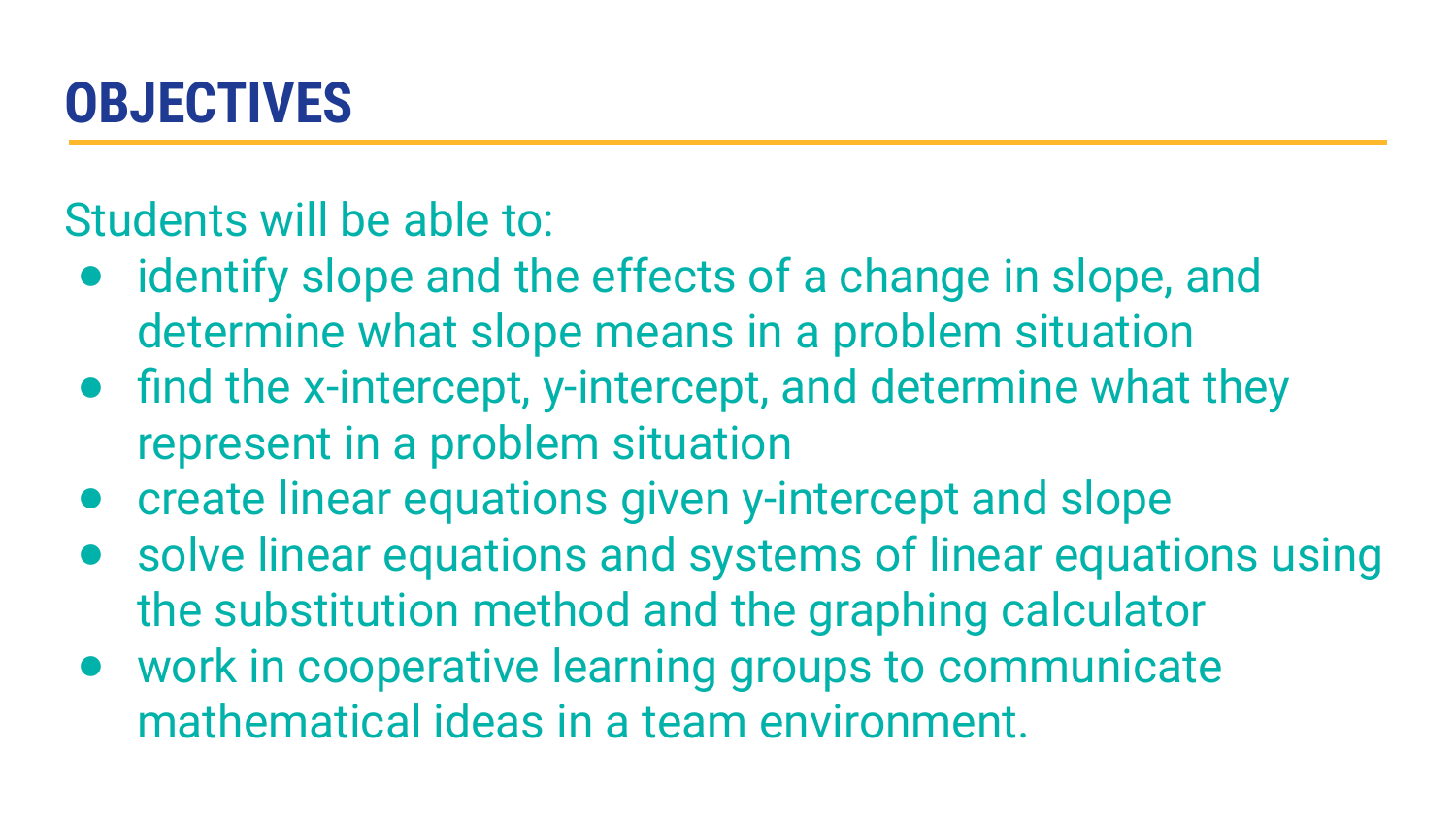

# OBJECTIVES
Students will be able to:
identify slope and the effects of a change in slope, and determine what slope means in a problem situation
find the x-intercept, y-intercept, and determine what they represent in a problem situation
create linear equations given y-intercept and slope
solve linear equations and systems of linear equations using the substitution method and the graphing calculator
work in cooperative learning groups to communicate mathematical ideas in a team environment.